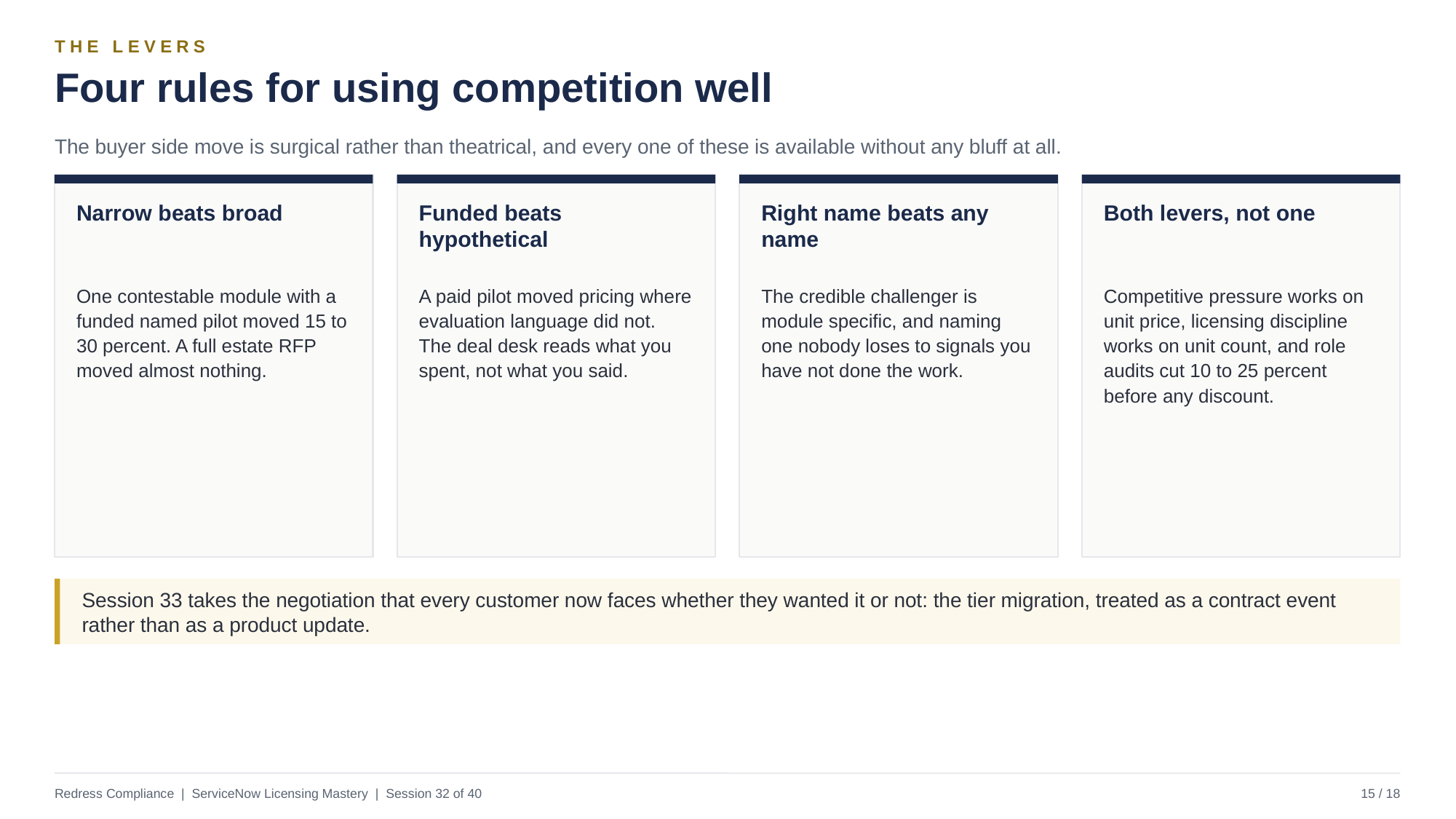

THE LEVERS
Four rules for using competition well
The buyer side move is surgical rather than theatrical, and every one of these is available without any bluff at all.

Narrow beats broad
Funded beats hypothetical
Right name beats any name
Both levers, not one
One contestable module with a funded named pilot moved 15 to 30 percent. A full estate RFP moved almost nothing.
A paid pilot moved pricing where evaluation language did not. The deal desk reads what you spent, not what you said.
The credible challenger is module specific, and naming one nobody loses to signals you have not done the work.
Competitive pressure works on unit price, licensing discipline works on unit count, and role audits cut 10 to 25 percent before any discount.

Session 33 takes the negotiation that every customer now faces whether they wanted it or not: the tier migration, treated as a contract event rather than as a product update.

Redress Compliance  |  ServiceNow Licensing Mastery  |  Session 32 of 40
15 / 18